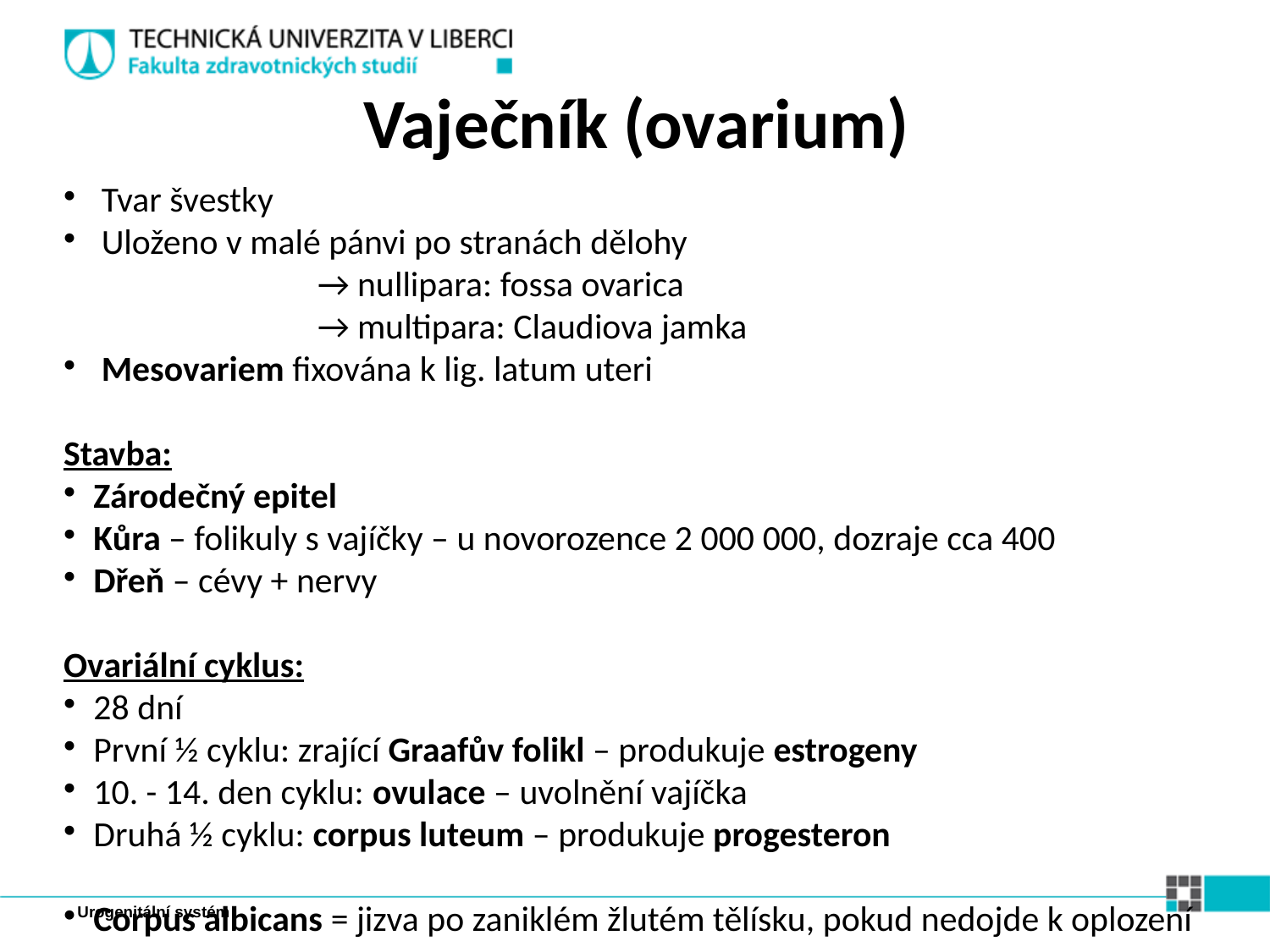

Vaječník (ovarium)
 Tvar švestky
 Uloženo v malé pánvi po stranách dělohy
		→ nullipara: fossa ovarica
		→ multipara: Claudiova jamka
 Mesovariem fixována k lig. latum uteri

Stavba:
Zárodečný epitel
Kůra – folikuly s vajíčky – u novorozence 2 000 000, dozraje cca 400
Dřeň – cévy + nervy

Ovariální cyklus:
28 dní
První ½ cyklu: zrající Graafův folikl – produkuje estrogeny
10. - 14. den cyklu: ovulace – uvolnění vajíčka
Druhá ½ cyklu: corpus luteum – produkuje progesteron

Corpus albicans = jizva po zaniklém žlutém tělísku, pokud nedojde k oplození

Urogenitální systém